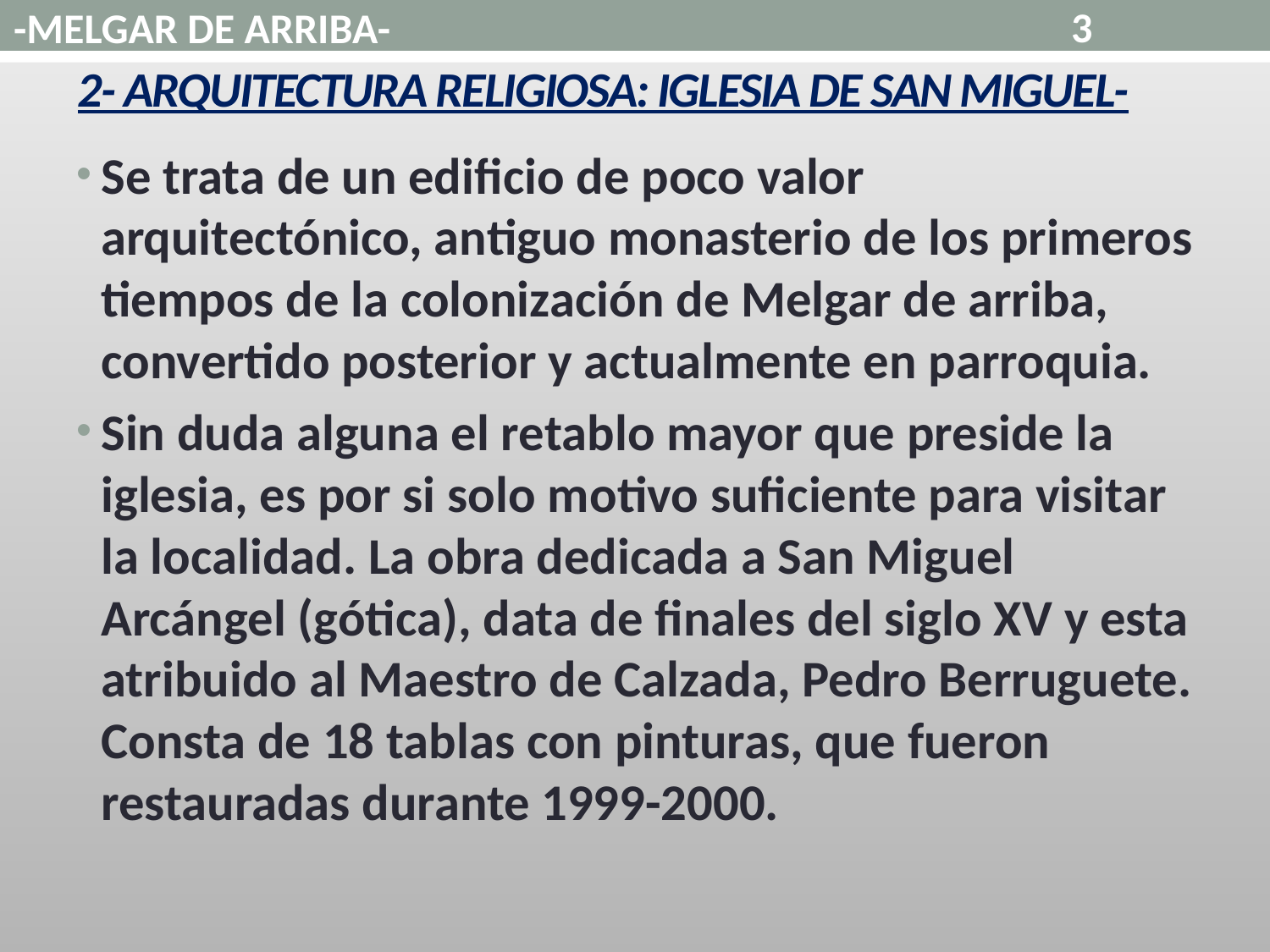

3
-MELGAR DE ARRIBA-
# 2- ARQUITECTURA RELIGIOSA: IGLESIA DE SAN MIGUEL-
Se trata de un edificio de poco valor arquitectónico, antiguo monasterio de los primeros tiempos de la colonización de Melgar de arriba, convertido posterior y actualmente en parroquia.
Sin duda alguna el retablo mayor que preside la iglesia, es por si solo motivo suficiente para visitar la localidad. La obra dedicada a San Miguel Arcángel (gótica), data de finales del siglo XV y esta atribuido al Maestro de Calzada, Pedro Berruguete. Consta de 18 tablas con pinturas, que fueron restauradas durante 1999-2000.